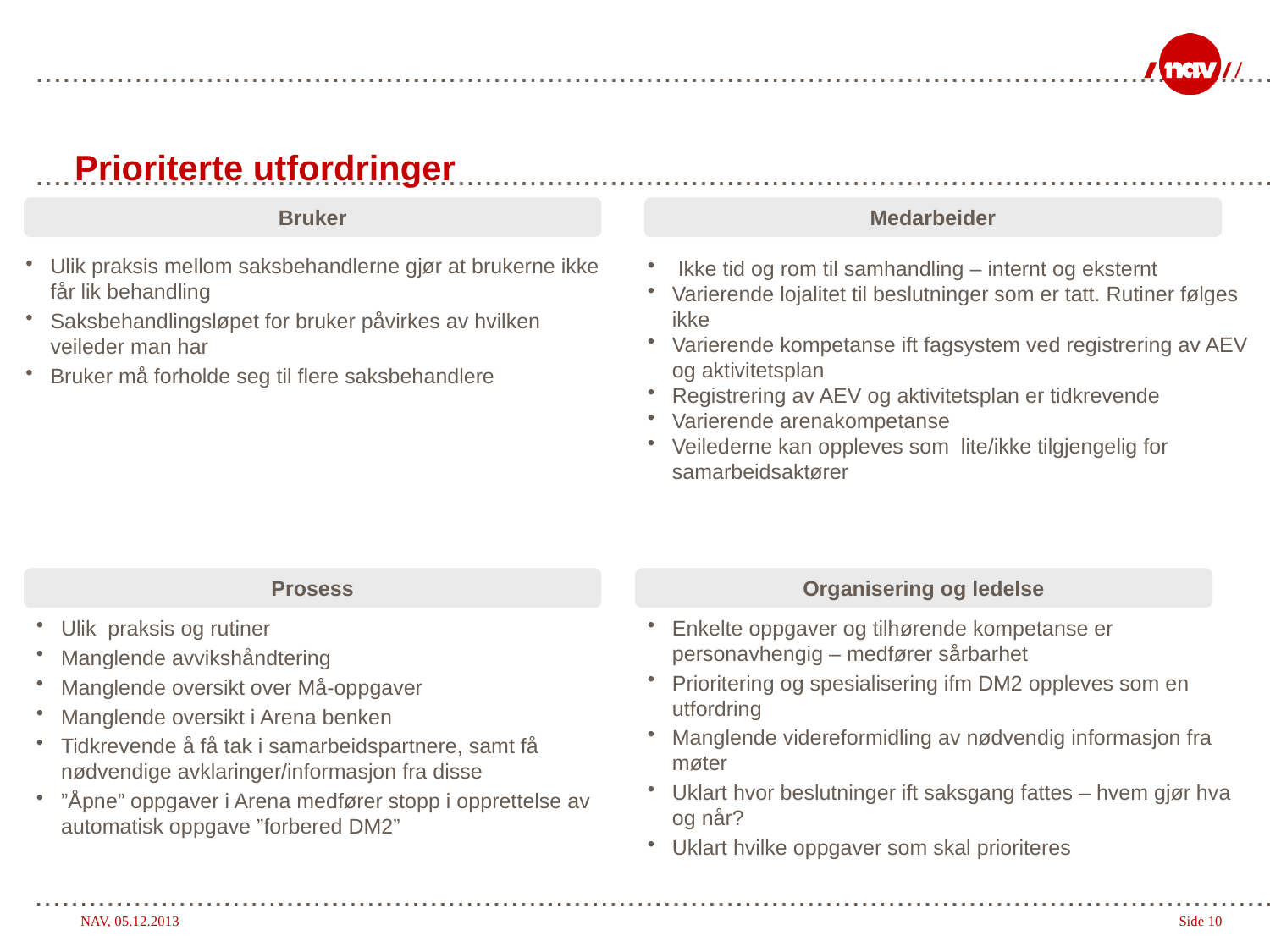

Prioriterte utfordringer
Bruker
Medarbeider
Ulik praksis mellom saksbehandlerne gjør at brukerne ikke får lik behandling
Saksbehandlingsløpet for bruker påvirkes av hvilken veileder man har
Bruker må forholde seg til flere saksbehandlere

 Ikke tid og rom til samhandling – internt og eksternt
Varierende lojalitet til beslutninger som er tatt. Rutiner følges ikke
Varierende kompetanse ift fagsystem ved registrering av AEV og aktivitetsplan
Registrering av AEV og aktivitetsplan er tidkrevende
Varierende arenakompetanse
Veilederne kan oppleves som  lite/ikke tilgjengelig for samarbeidsaktører

Prosess
Organisering og ledelse
Ulik  praksis og rutiner
Manglende avvikshåndtering
Manglende oversikt over Må-oppgaver
Manglende oversikt i Arena benken
Tidkrevende å få tak i samarbeidspartnere, samt få nødvendige avklaringer/informasjon fra disse
”Åpne” oppgaver i Arena medfører stopp i opprettelse av automatisk oppgave ”forbered DM2”
Enkelte oppgaver og tilhørende kompetanse er personavhengig – medfører sårbarhet
Prioritering og spesialisering ifm DM2 oppleves som en utfordring
Manglende videreformidling av nødvendig informasjon fra møter
Uklart hvor beslutninger ift saksgang fattes – hvem gjør hva og når?
Uklart hvilke oppgaver som skal prioriteres